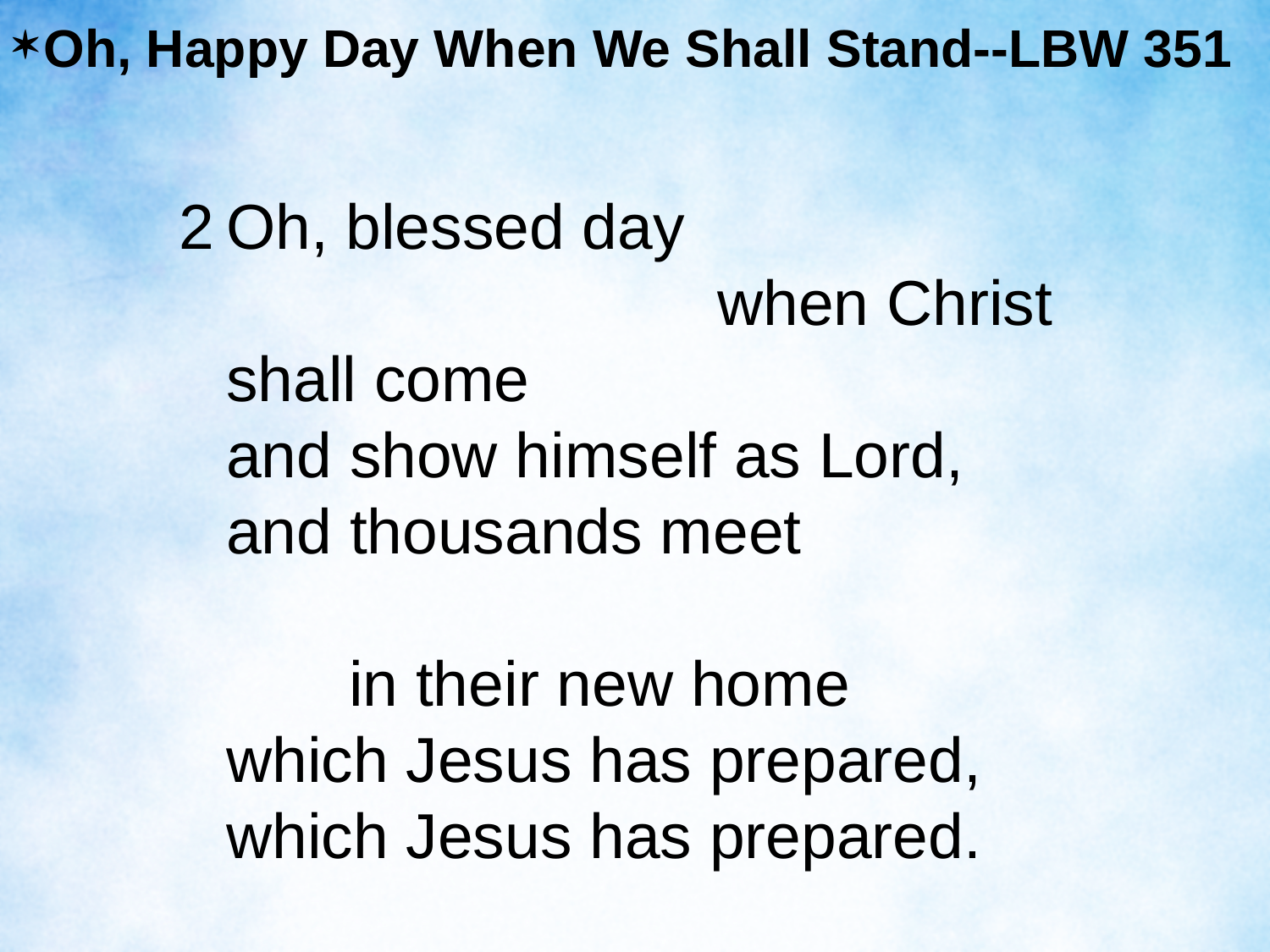

Oh, Happy Day When We Shall Stand--LBW 351
2	Oh, blessed day                                                   when Christ shall come
	and show himself as Lord,
	and thousands meet                                                                        in their new home
	which Jesus has prepared,
	which Jesus has prepared.